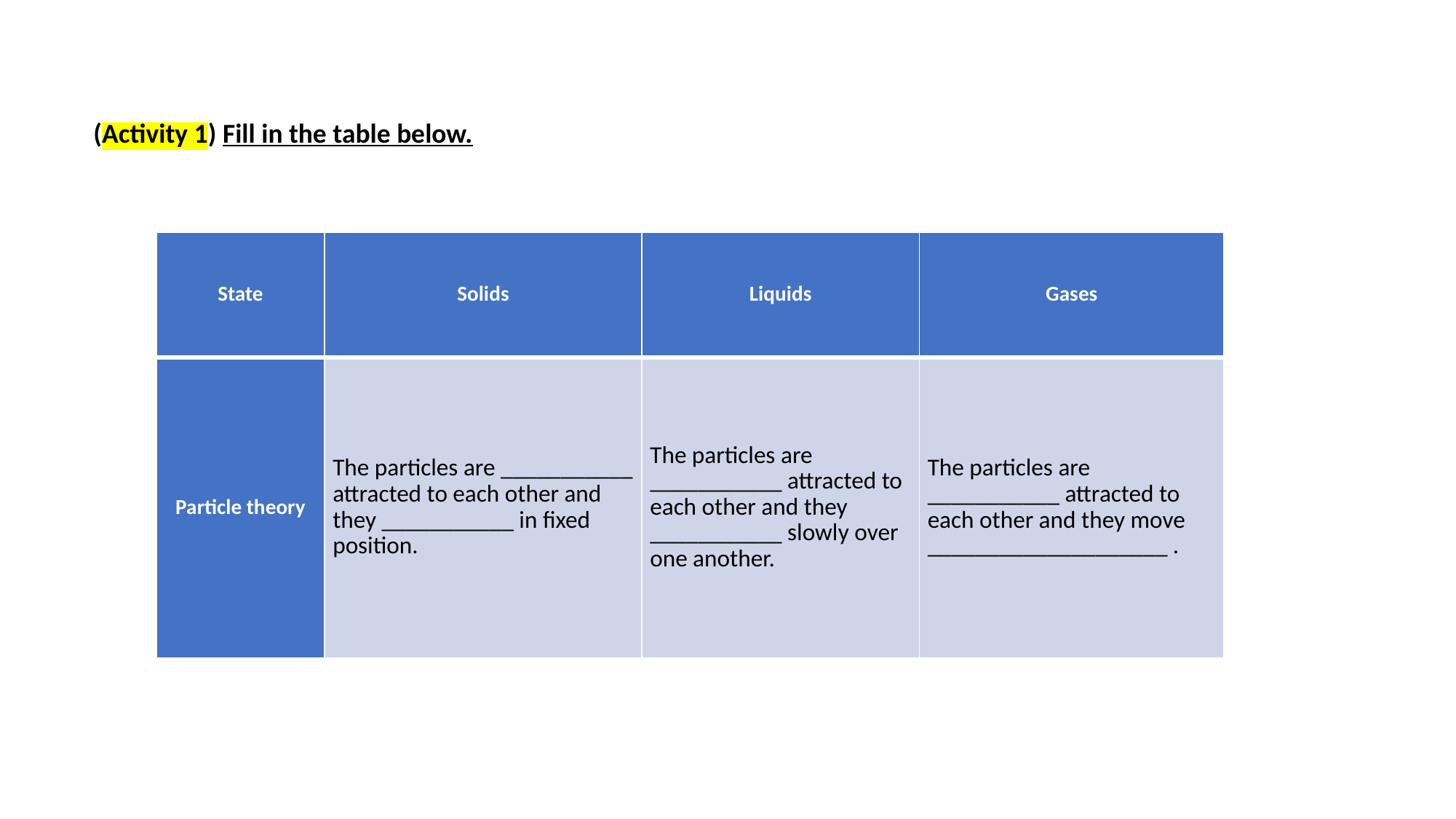

(Activity 1) Fill in the table below.
| State | Solids | Liquids | Gases |
| --- | --- | --- | --- |
| Particle theory | The particles are \_\_\_\_\_\_\_\_\_\_\_ attracted to each other and they \_\_\_\_\_\_\_\_\_\_\_ in fixed position. | The particles are \_\_\_\_\_\_\_\_\_\_\_ attracted to each other and they \_\_\_\_\_\_\_\_\_\_\_ slowly over one another. | The particles are \_\_\_\_\_\_\_\_\_\_\_ attracted to each other and they move \_\_\_\_\_\_\_\_\_\_\_\_\_\_\_\_\_\_\_\_ . |